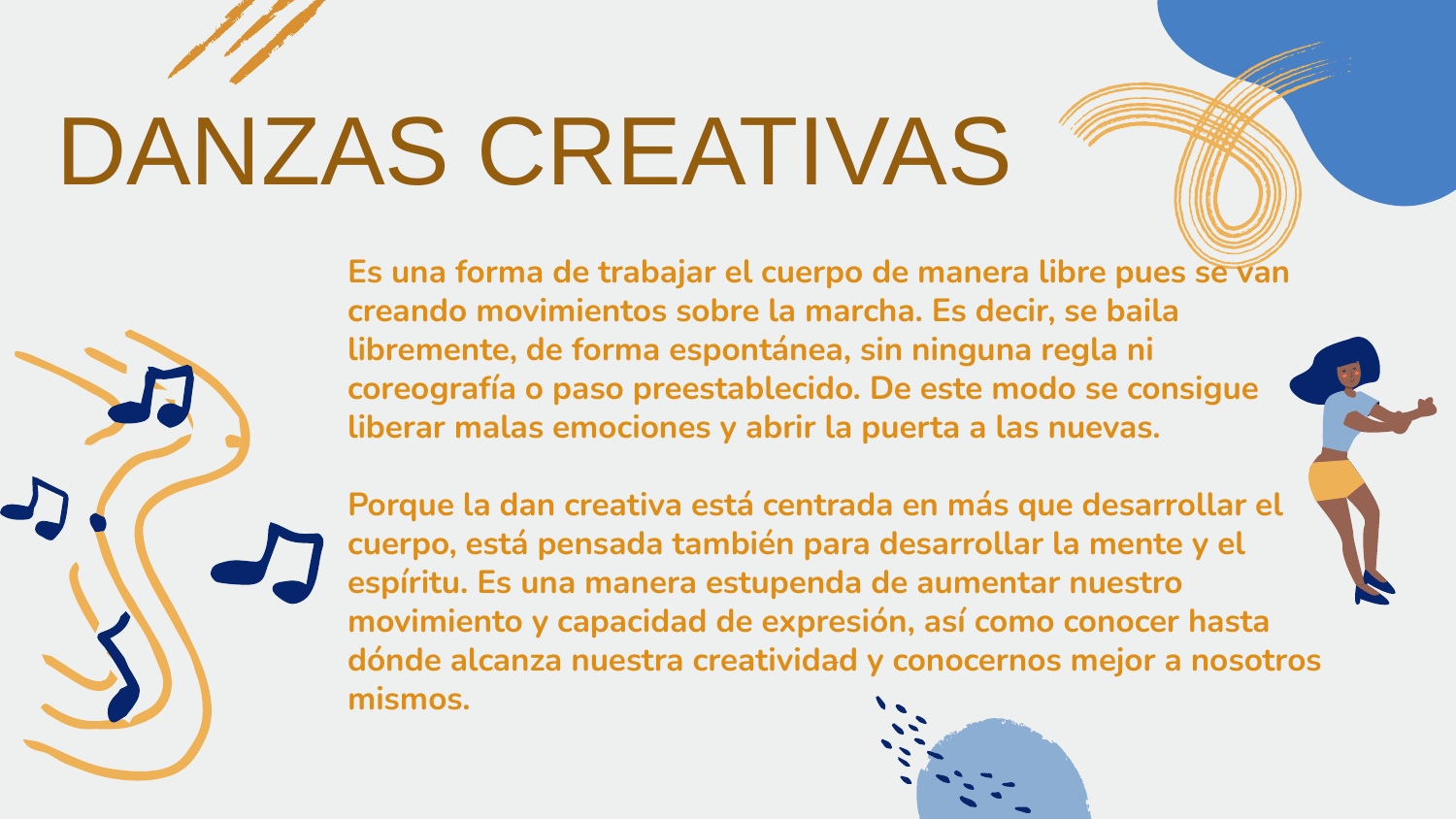

DANZAS CREATIVAS
Es una forma de trabajar el cuerpo de manera libre pues se van creando movimientos sobre la marcha. Es decir, se baila libremente, de forma espontánea, sin ninguna regla ni coreografía o paso preestablecido. De este modo se consigue liberar malas emociones y abrir la puerta a las nuevas.

Porque la dan creativa está centrada en más que desarrollar el cuerpo, está pensada también para desarrollar la mente y el espíritu. Es una manera estupenda de aumentar nuestro movimiento y capacidad de expresión, así como conocer hasta dónde alcanza nuestra creatividad y conocernos mejor a nosotros mismos.